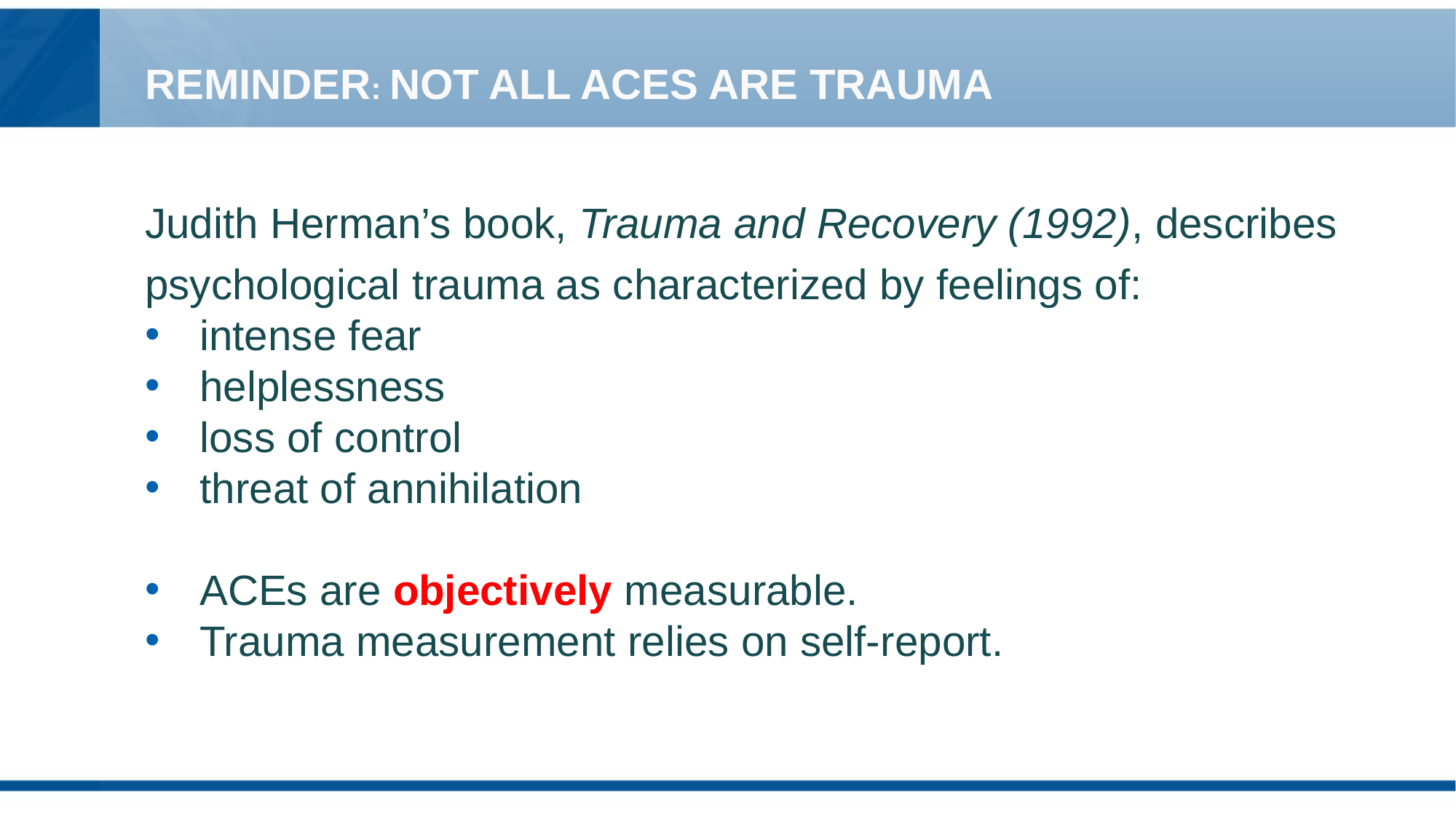

# REMINDER: NOT ALL ACES ARE TRAUMA

Judith Herman’s book, Trauma and Recovery (1992), describes psychological trauma as characterized by feelings of:
intense fear
helplessness
loss of control
threat of annihilation

ACEs are objectively measurable.
Trauma measurement relies on self-report.